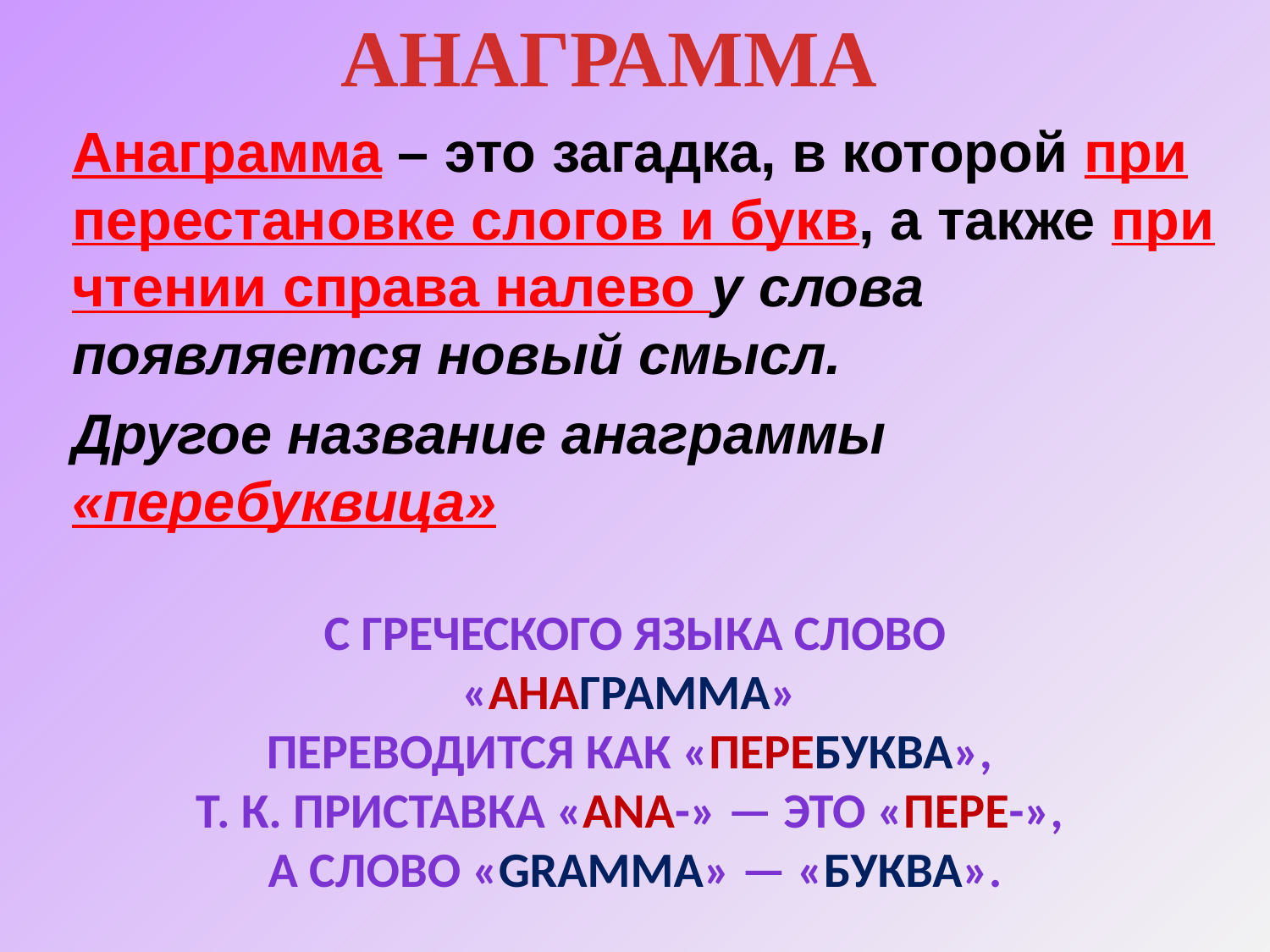

# АНАГРАММА
Анаграмма – это загадка, в которой при перестановке слогов и букв, а также при чтении справа налево у слова появляется новый смысл.
Другое название анаграммы «перебуквица»
С греческого языка слово «анаграмма»
переводится как «перебуква»,
т. к. приставка «ana-» — это «пере-»,
а слово «gramma» — «буква».